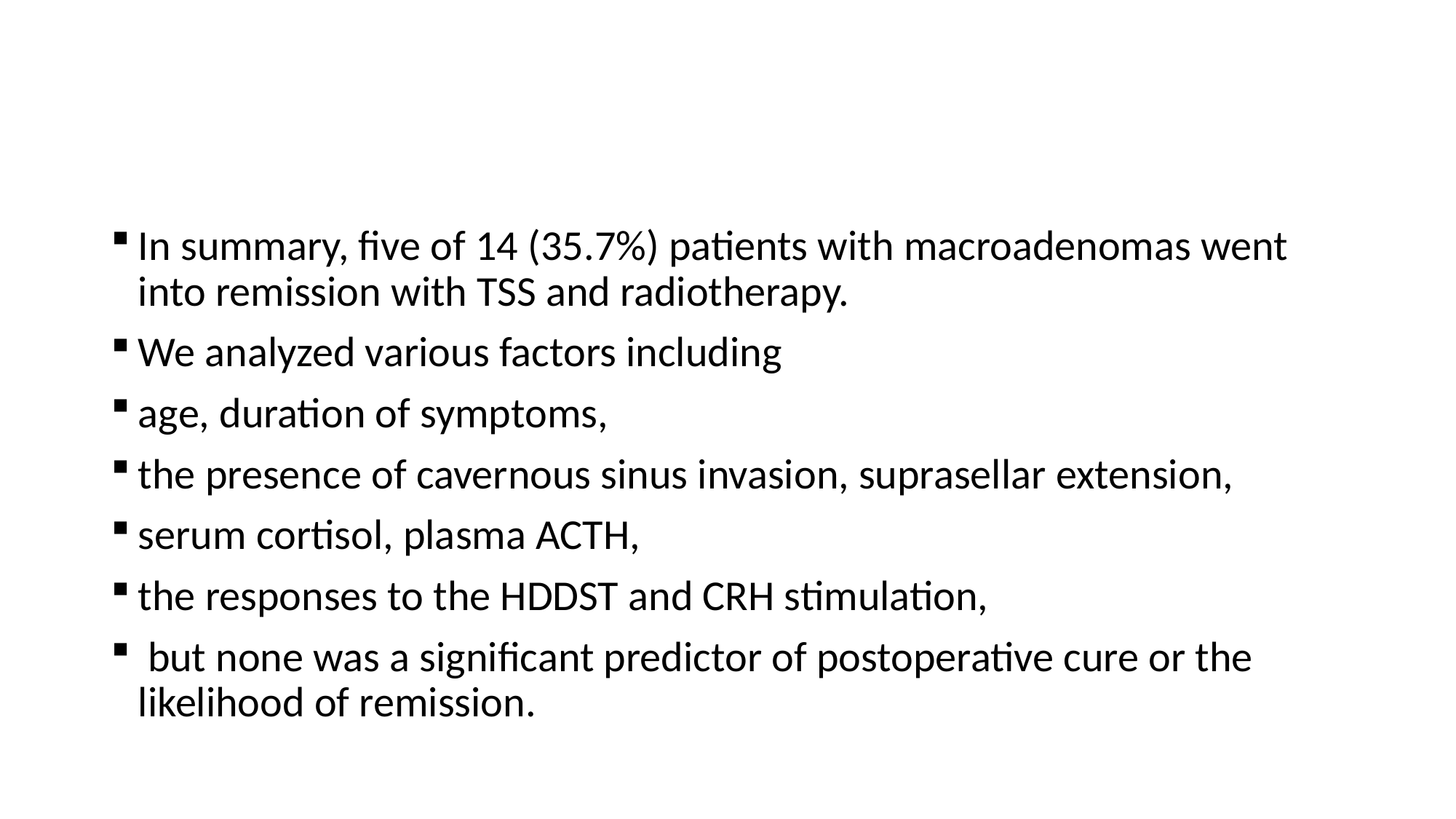

#
In summary, five of 14 (35.7%) patients with macroadenomas went into remission with TSS and radiotherapy.
We analyzed various factors including
age, duration of symptoms,
the presence of cavernous sinus invasion, suprasellar extension,
serum cortisol, plasma ACTH,
the responses to the HDDST and CRH stimulation,
 but none was a significant predictor of postoperative cure or the likelihood of remission.